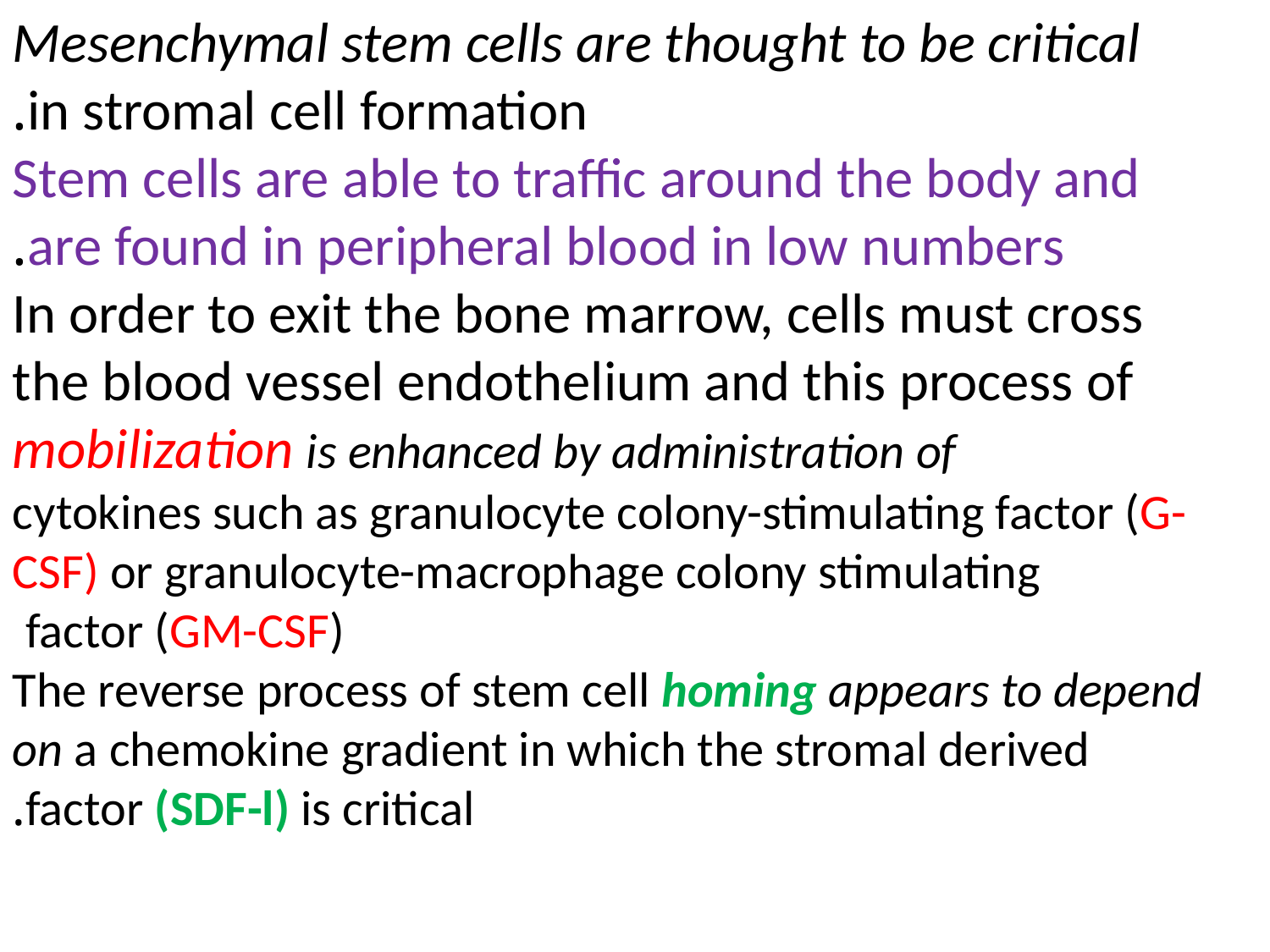

Mesenchymal stem cells are thought to be critical
in stromal cell formation.
Stem cells are able to traffic around the body and
are found in peripheral blood in low numbers.
In order to exit the bone marrow, cells must cross
the blood vessel endothelium and this process of
mobilization is enhanced by administration of
cytokines such as granulocyte colony-stimulating factor (G-CSF) or granulocyte-macrophage colony stimulating
factor (GM-CSF)
The reverse process of stem cell homing appears to depend on a chemokine gradient in which the stromal derived
factor (SDF-l) is critical.